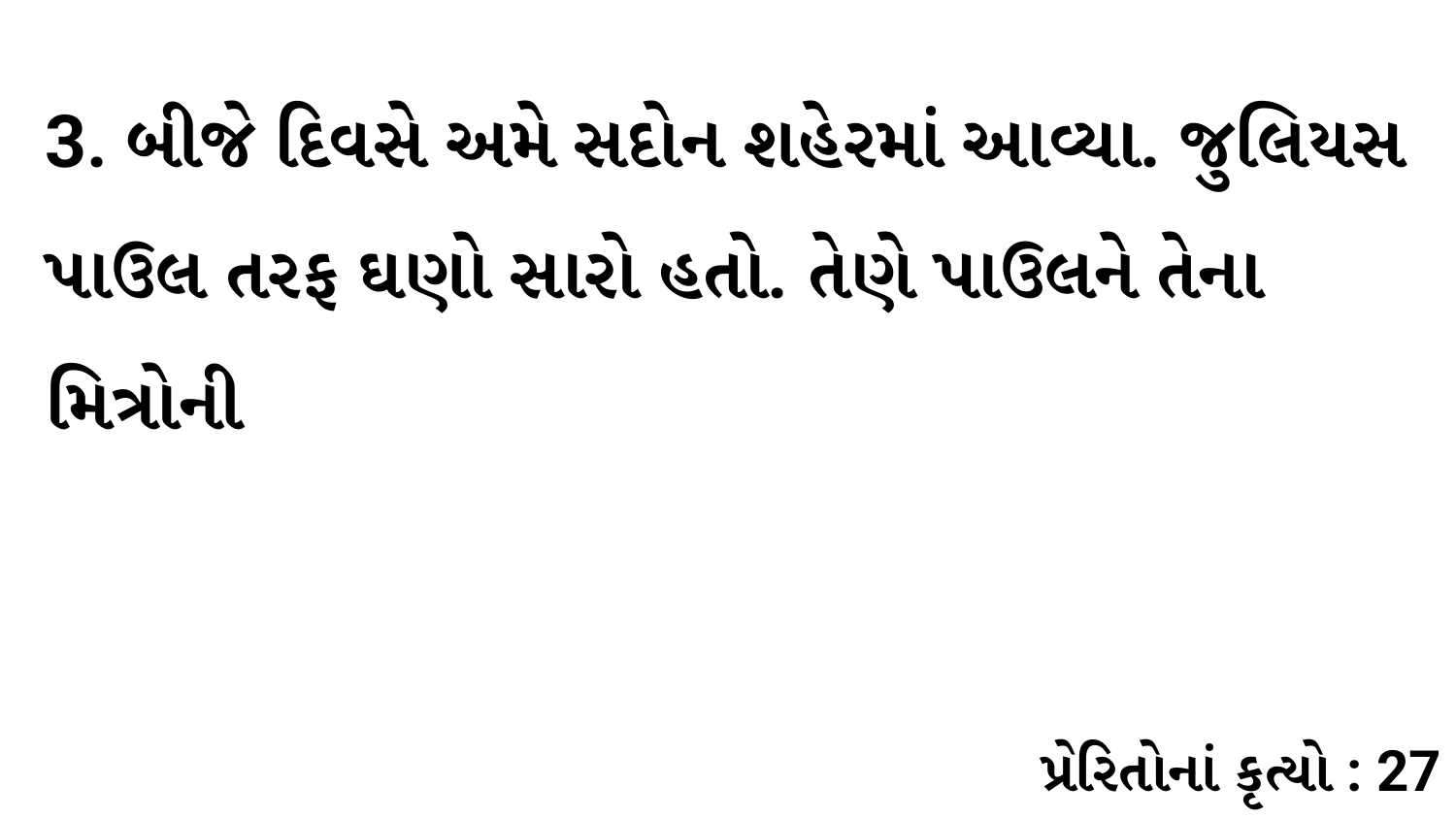

3. બીજે દિવસે અમે સદોન શહેરમાં આવ્યા. જુલિયસ પાઉલ તરફ ઘણો સારો હતો. તેણે પાઉલને તેના મિત્રોની
પ્રેરિતોનાં કૃત્યો : 27